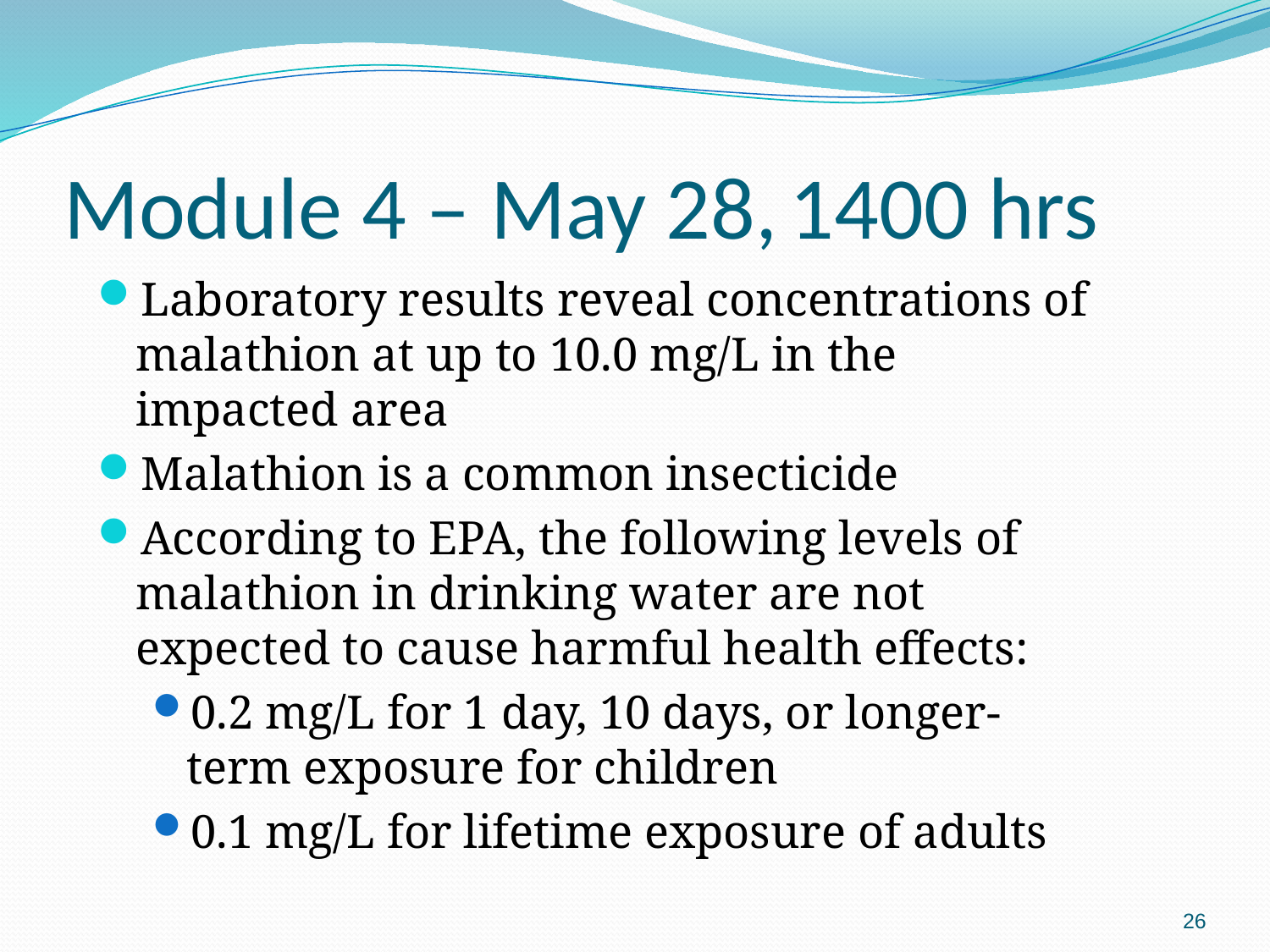

# Module 4 – May 28, 1400 hrs
Laboratory results reveal concentrations of malathion at up to 10.0 mg/L in the impacted area
Malathion is a common insecticide
According to EPA, the following levels of malathion in drinking water are not expected to cause harmful health effects:
0.2 mg/L for 1 day, 10 days, or longer-term exposure for children
0.1 mg/L for lifetime exposure of adults

26